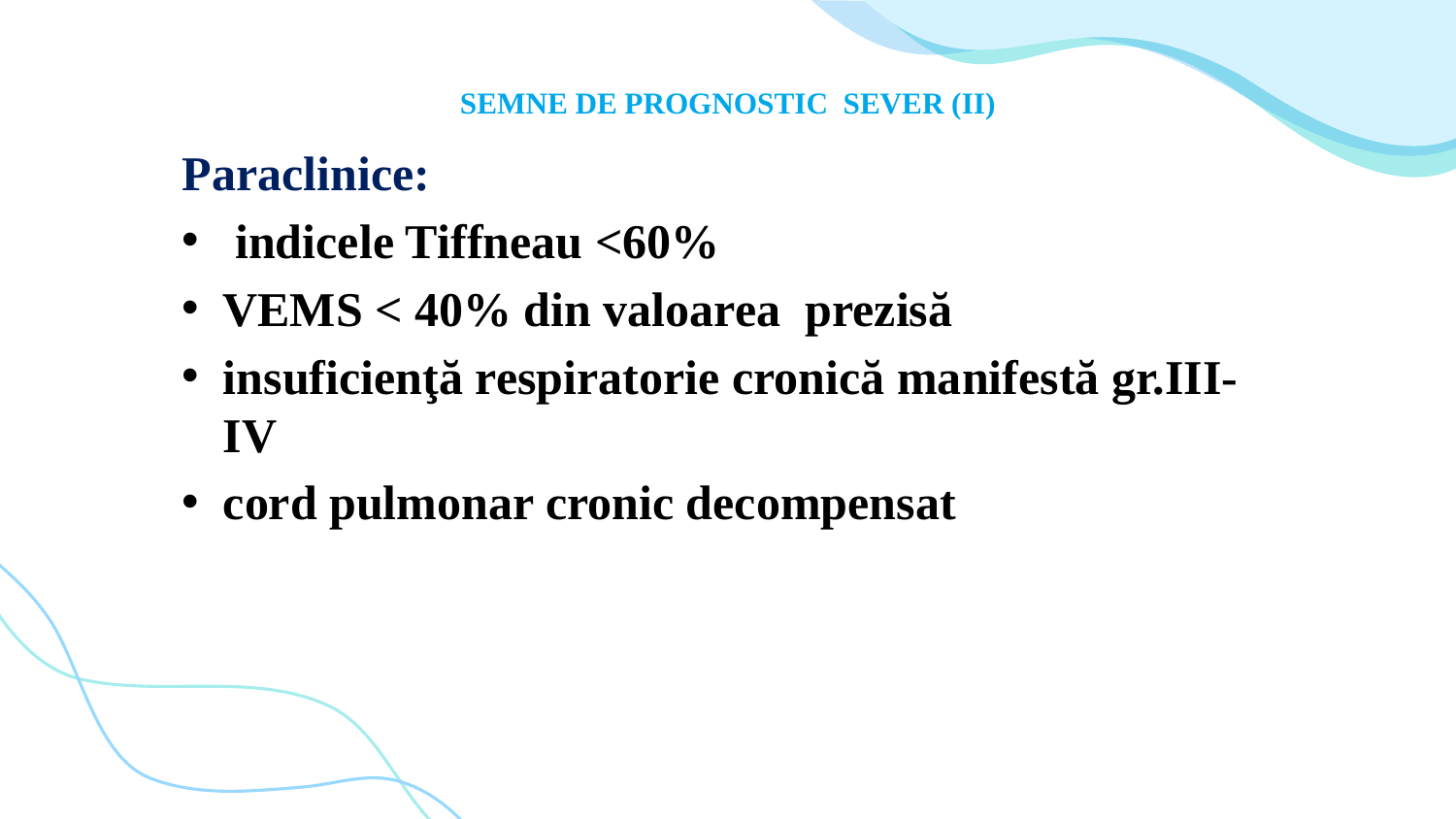

# SEMNE DE PROGNOSTIC  SEVER (II)
Paraclinice:
 indicele Tiffneau <60%
VEMS < 40% din valoarea  prezisă
insuficienţă respiratorie cronică manifestă gr.III-IV
cord pulmonar cronic decompensat